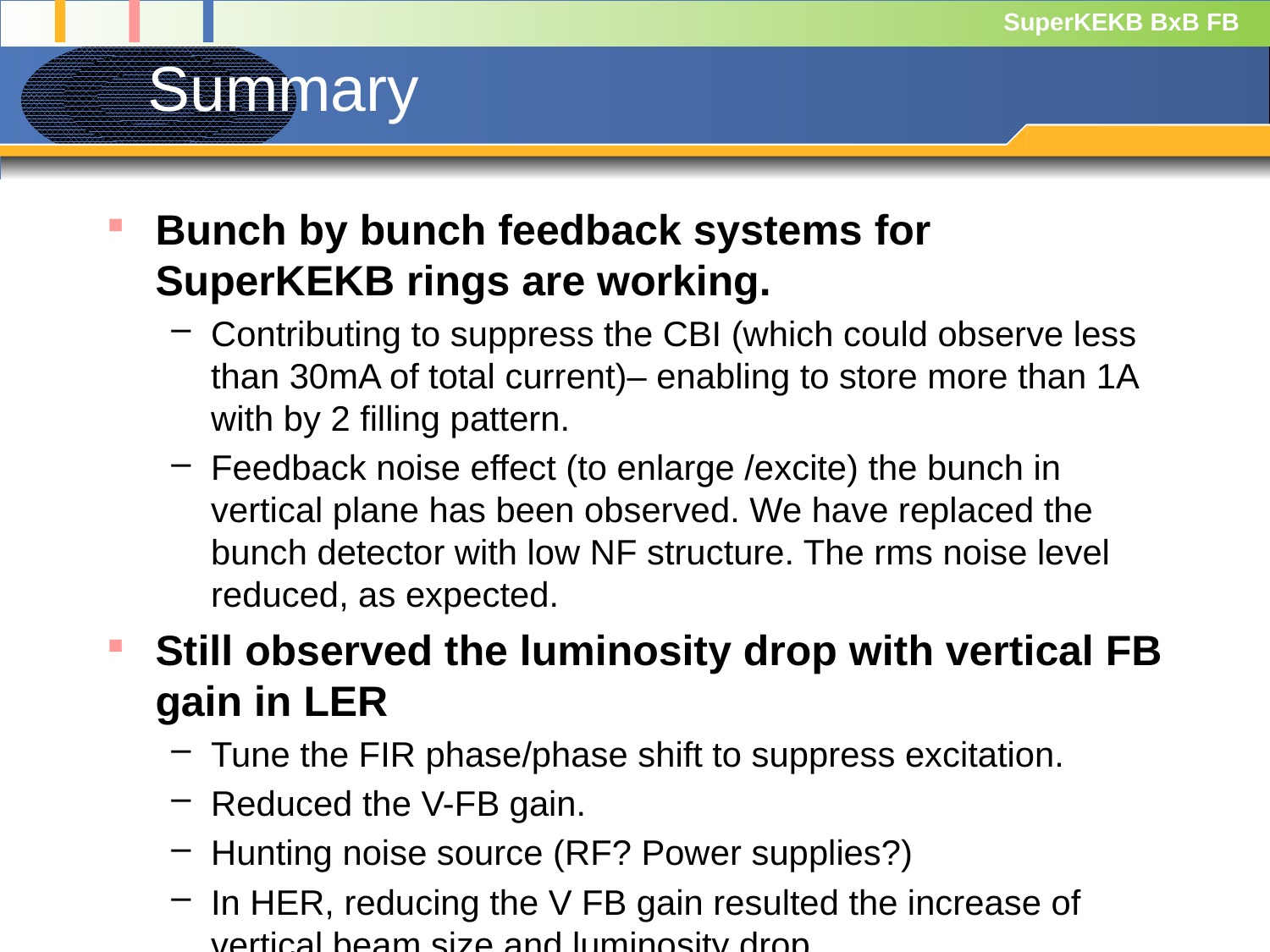

# Summary
Bunch by bunch feedback systems for SuperKEKB rings are working.
Contributing to suppress the CBI (which could observe less than 30mA of total current)– enabling to store more than 1A with by 2 filling pattern.
Feedback noise effect (to enlarge /excite) the bunch in vertical plane has been observed. We have replaced the bunch detector with low NF structure. The rms noise level reduced, as expected.
Still observed the luminosity drop with vertical FB gain in LER
Tune the FIR phase/phase shift to suppress excitation.
Reduced the V-FB gain.
Hunting noise source (RF? Power supplies?)
In HER, reducing the V FB gain resulted the increase of vertical beam size and luminosity drop.